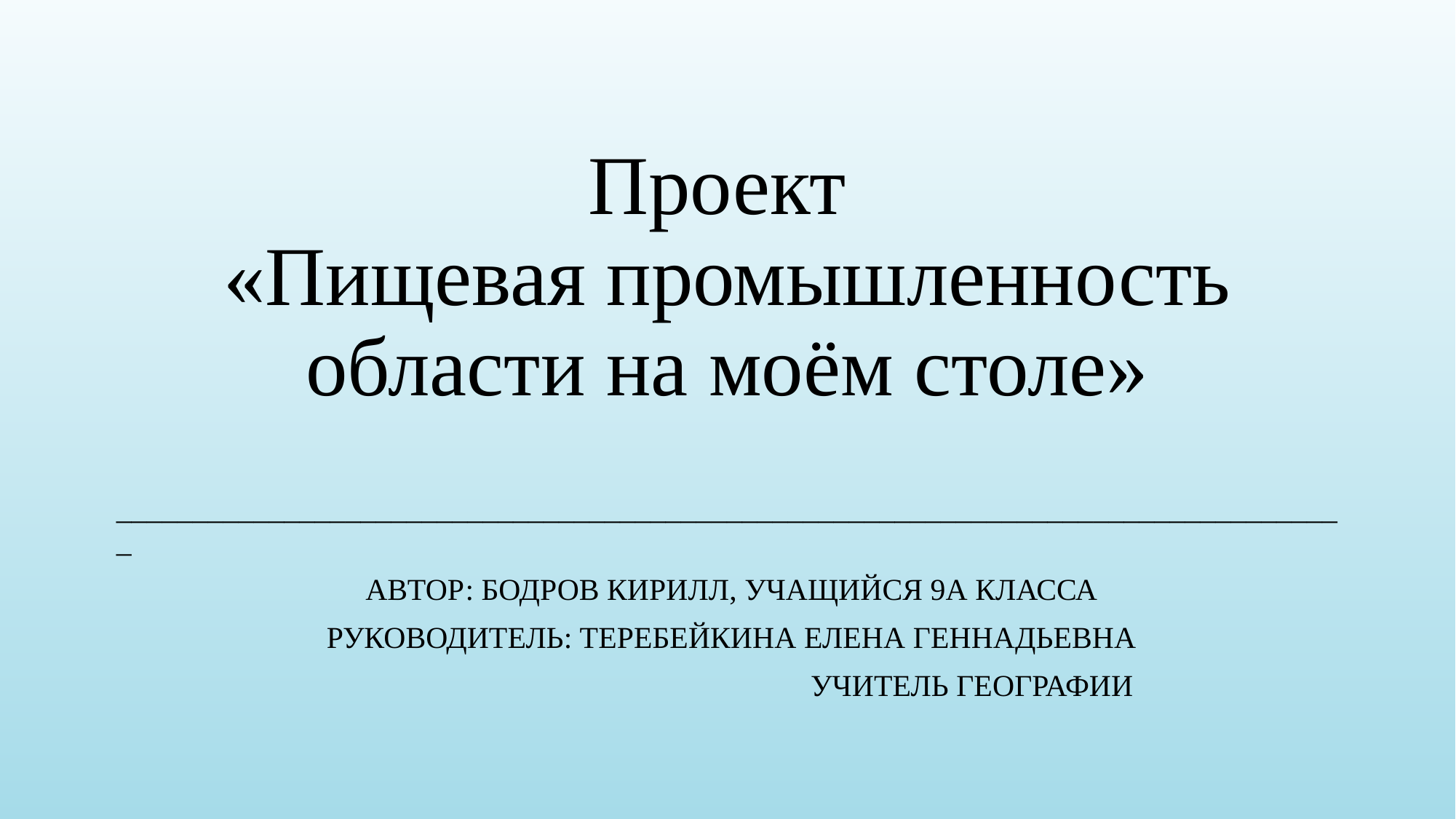

# Проект «Пищевая промышленность области на моём столе»
_________________________________________________________________________________
АВТОР: БОДРОВ КИРИЛЛ, УЧАЩИЙСЯ 9А КЛАССА
РУКОВОДИТЕЛЬ: ТЕРЕБЕЙКИНА ЕЛЕНА ГЕННАДЬЕВНА
                                                               УЧИТЕЛЬ ГЕОГРАФИИ